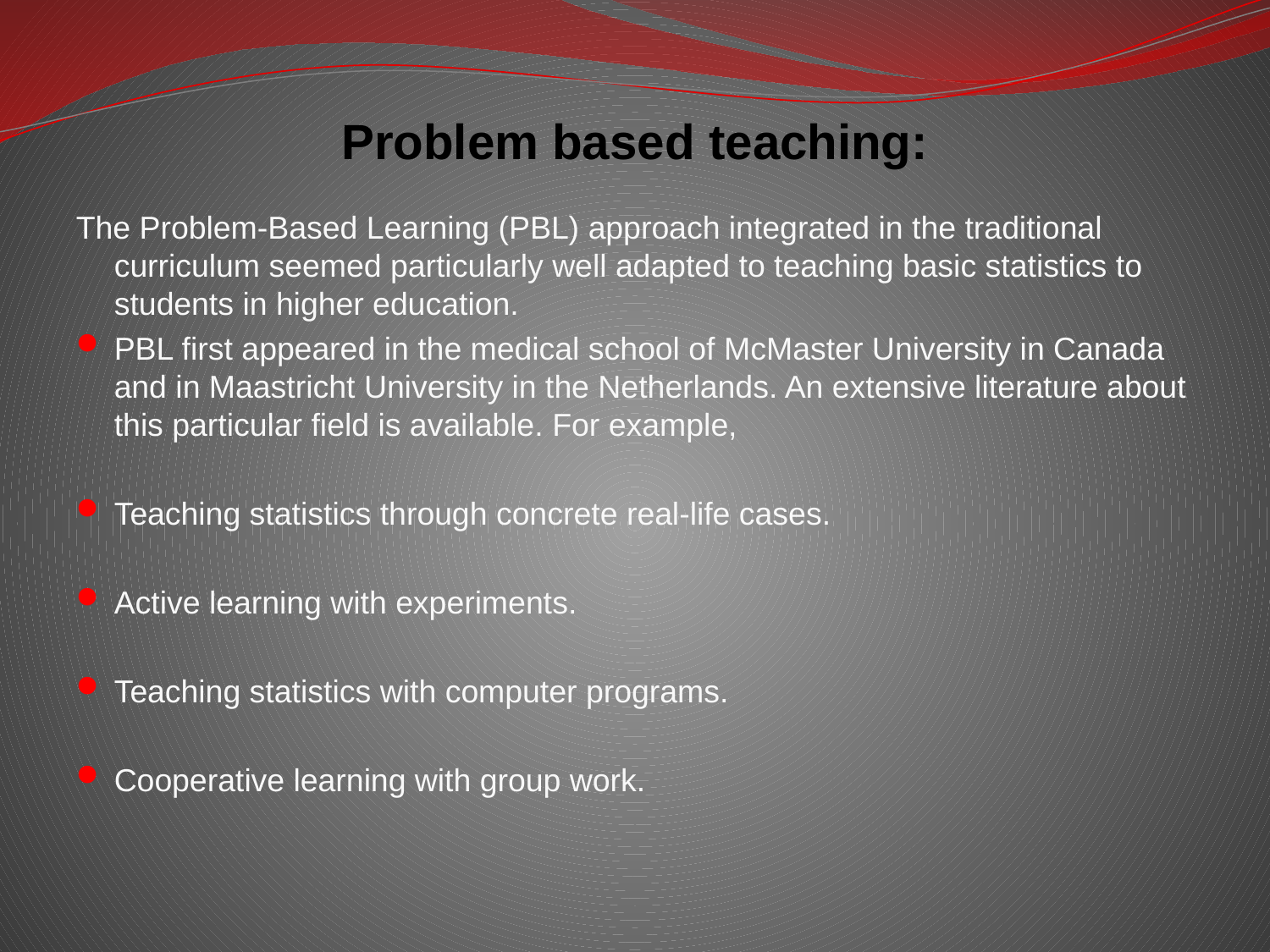

# Problem based teaching:
The Problem-Based Learning (PBL) approach integrated in the traditional curriculum seemed particularly well adapted to teaching basic statistics to students in higher education.
PBL first appeared in the medical school of McMaster University in Canada and in Maastricht University in the Netherlands. An extensive literature about this particular field is available. For example,

Teaching statistics through concrete real-life cases.

Active learning with experiments.

Teaching statistics with computer programs.

Cooperative learning with group work.